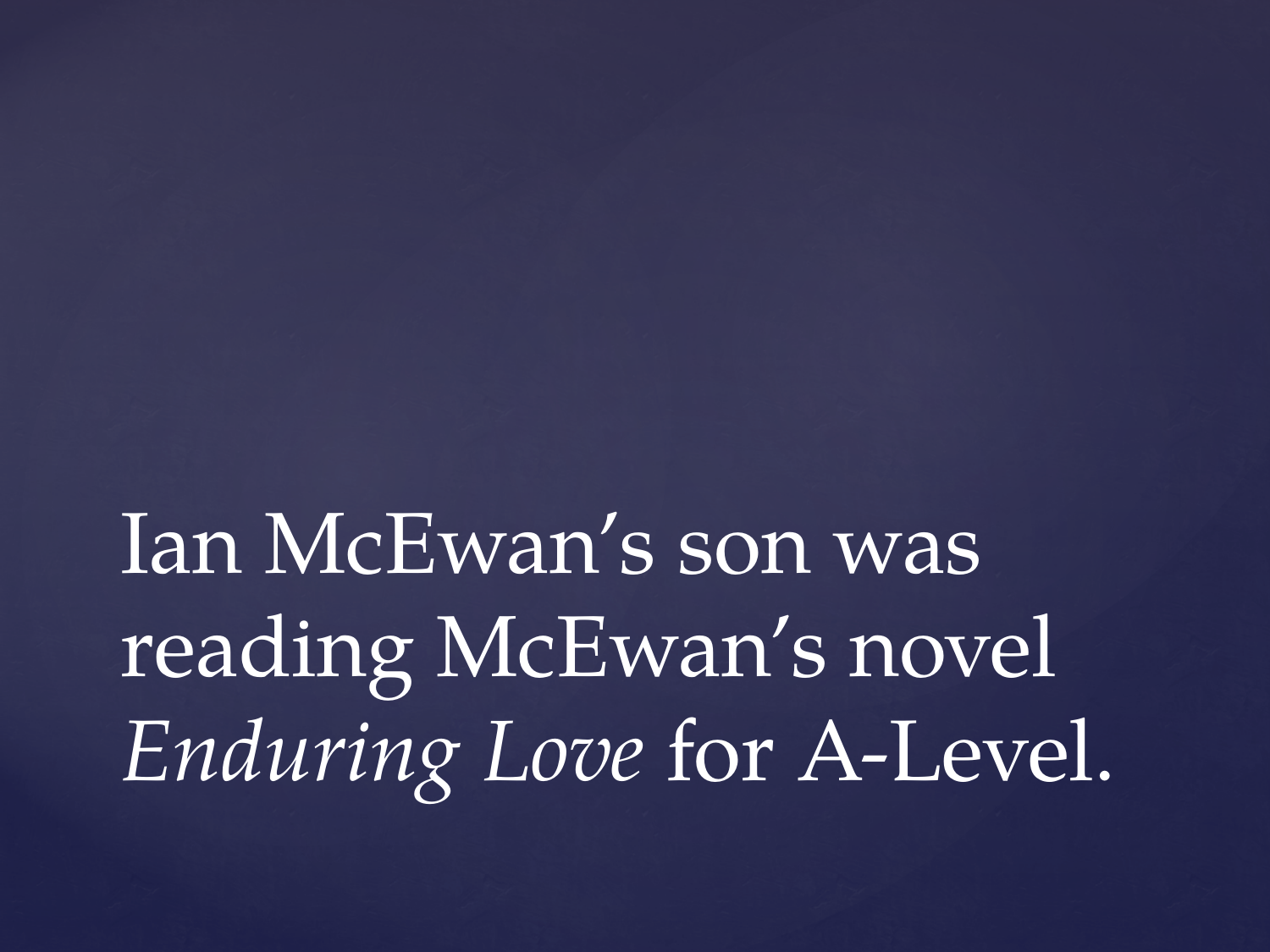

# Ian McEwan’s son was reading McEwan’s novel Enduring Love for A-Level.